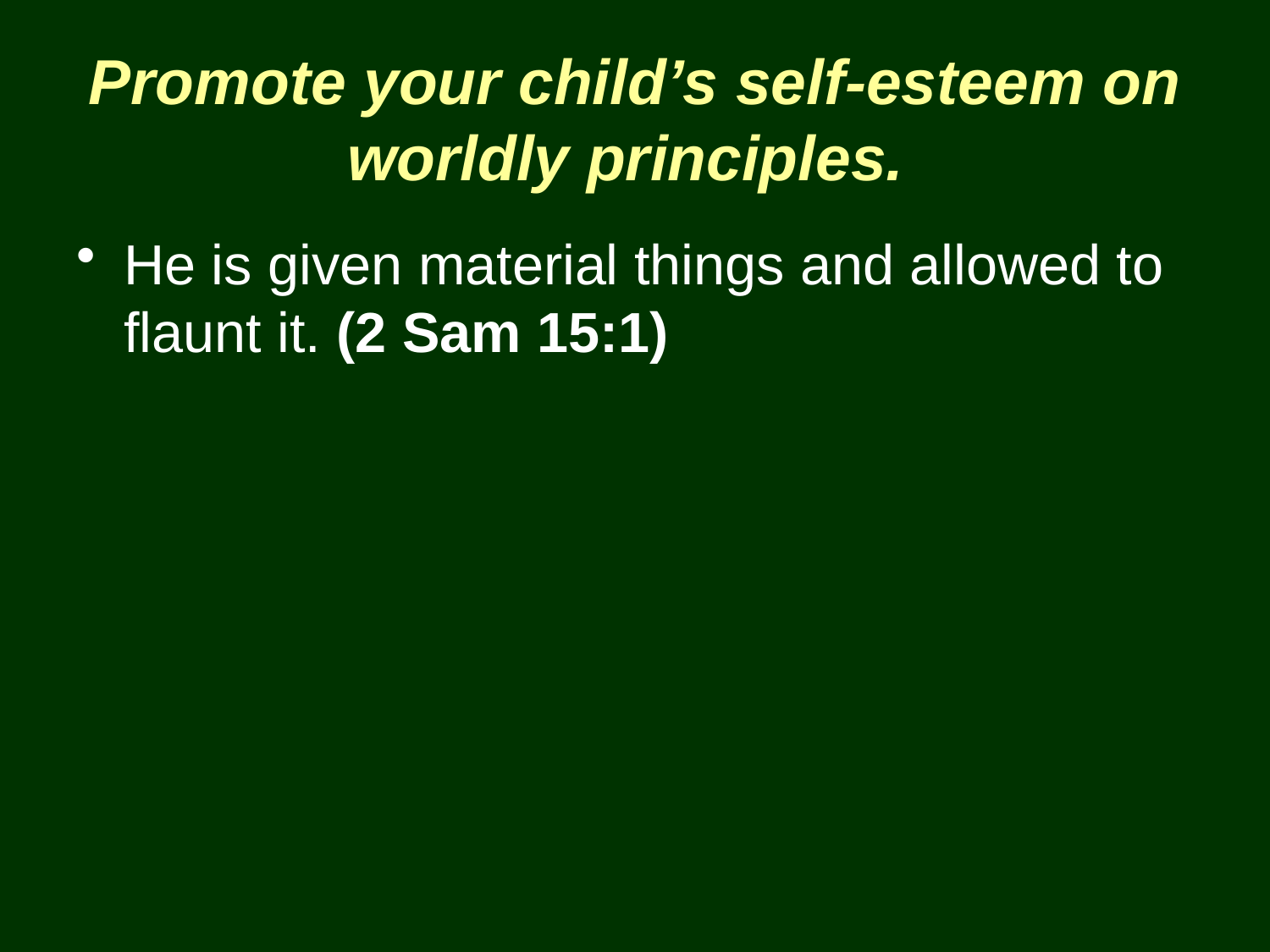

# Promote your child’s self-esteem on worldly principles.
He is given material things and allowed to flaunt it. (2 Sam 15:1)